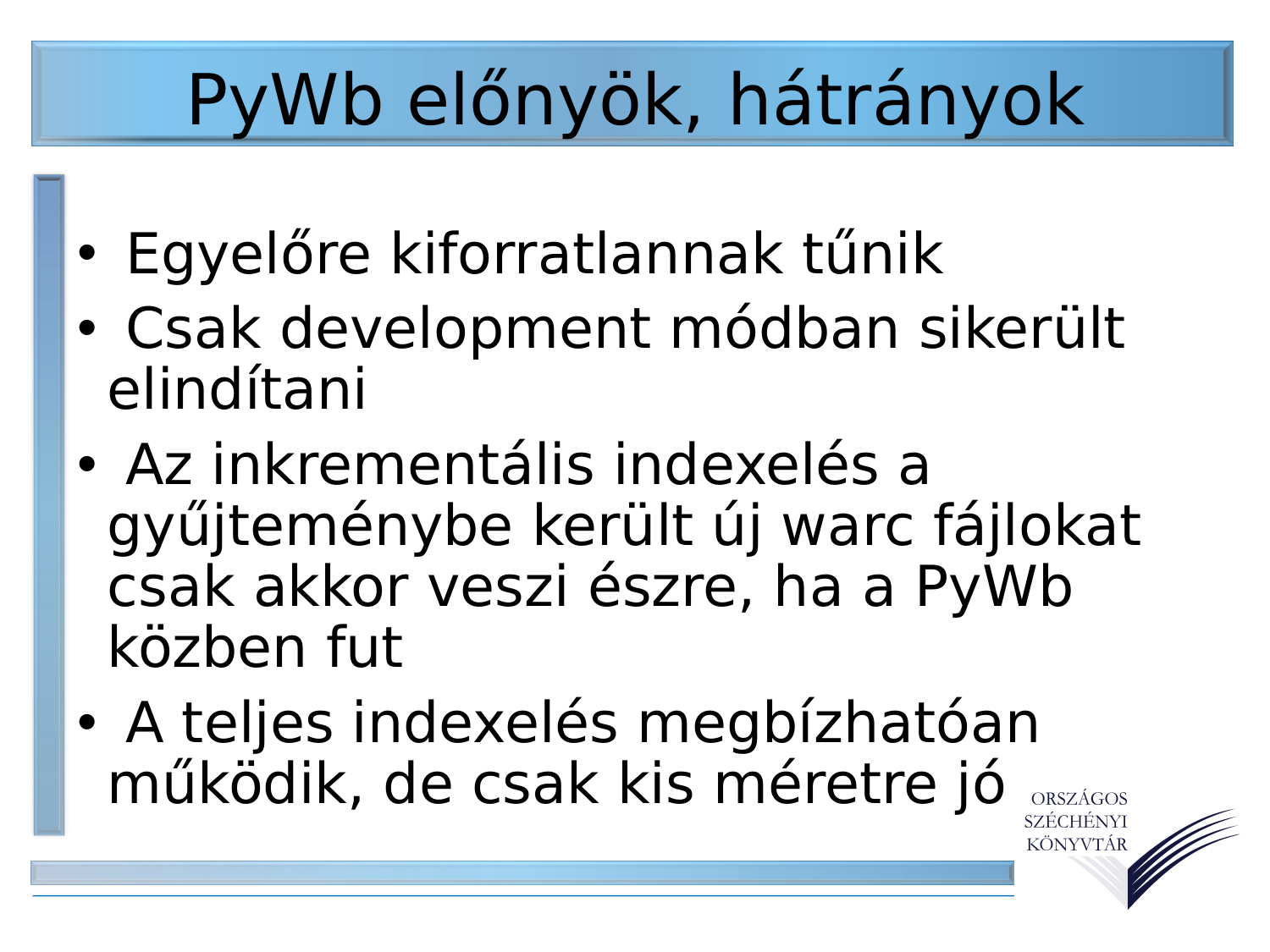

PyWb előnyök, hátrányok

 Egyelőre kiforratlannak tűnik
 Csak development módban sikerült elindítani
 Az inkrementális indexelés a gyűjteménybe került új warc fájlokat csak akkor veszi észre, ha a PyWb közben fut
 A teljes indexelés megbízhatóan működik, de csak kis méretre jó